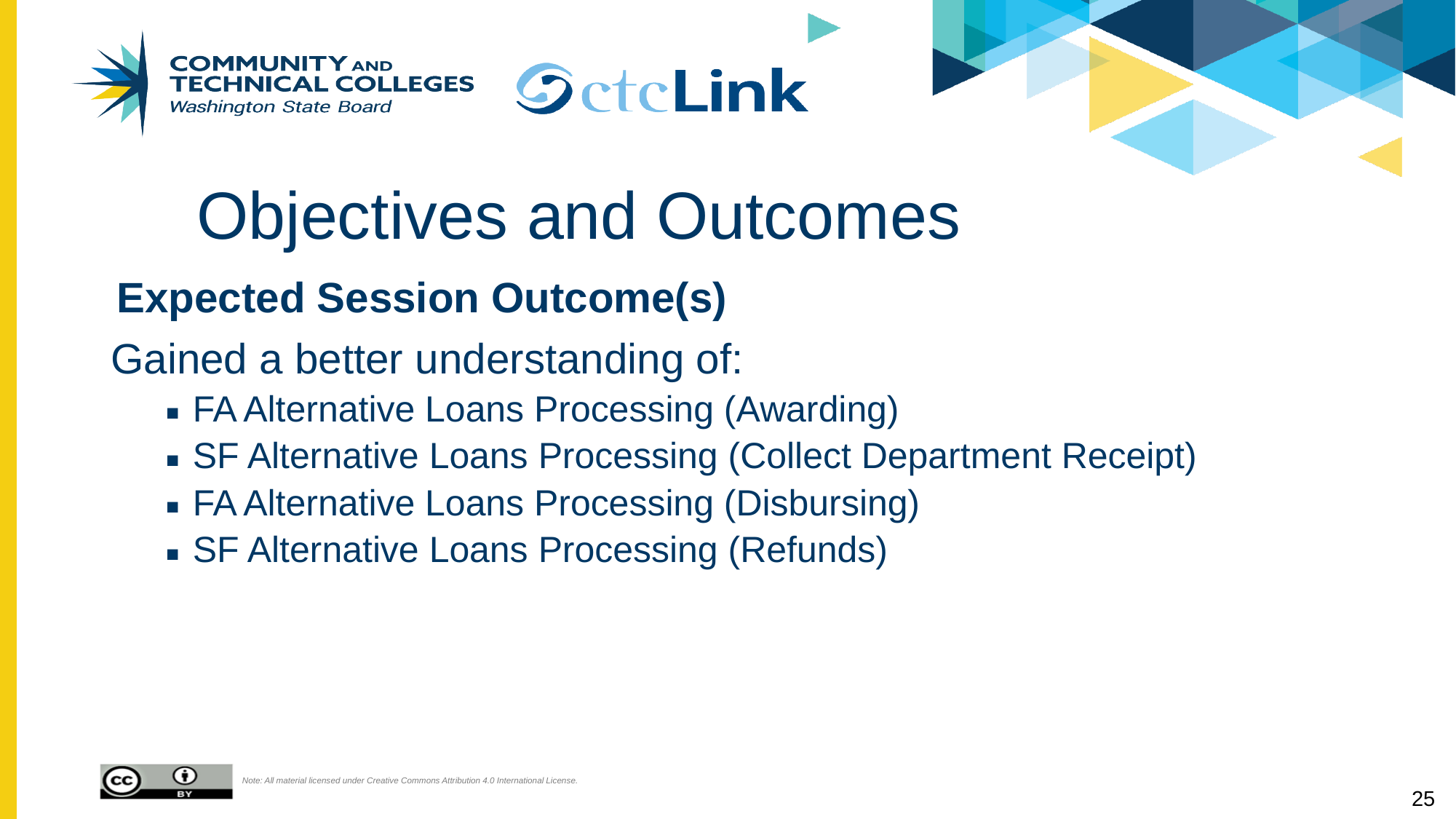

# Objectives and Outcomes
Expected Session Outcome(s)
Gained a better understanding of:
FA Alternative Loans Processing (Awarding)
SF Alternative Loans Processing (Collect Department Receipt)
FA Alternative Loans Processing (Disbursing)
SF Alternative Loans Processing (Refunds)

25